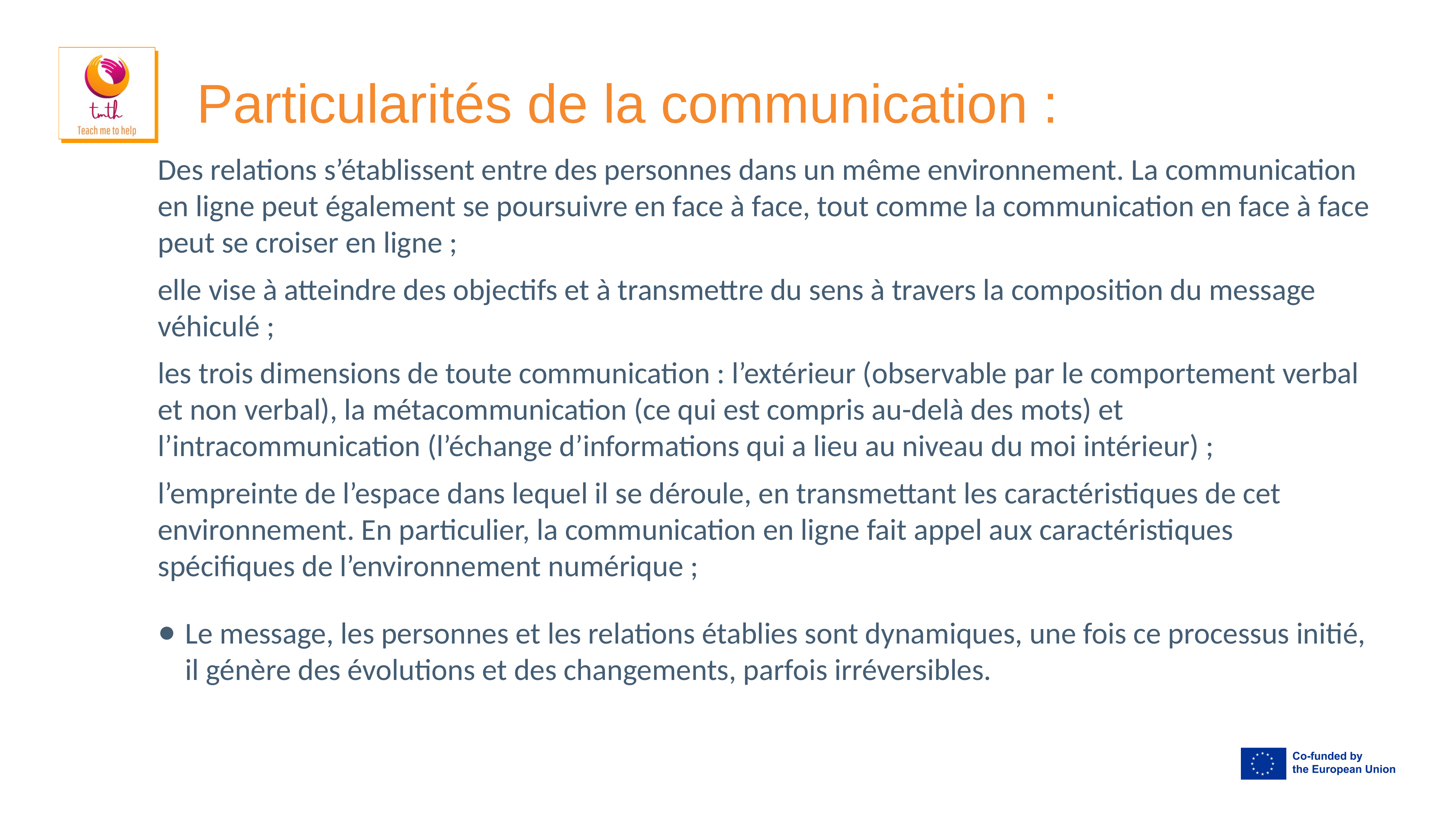

# Particularités de la communication :
Des relations s’établissent entre des personnes dans un même environnement. La communication en ligne peut également se poursuivre en face à face, tout comme la communication en face à face peut se croiser en ligne ;
elle vise à atteindre des objectifs et à transmettre du sens à travers la composition du message véhiculé ;
les trois dimensions de toute communication : l’extérieur (observable par le comportement verbal et non verbal), la métacommunication (ce qui est compris au-delà des mots) et l’intracommunication (l’échange d’informations qui a lieu au niveau du moi intérieur) ;
l’empreinte de l’espace dans lequel il se déroule, en transmettant les caractéristiques de cet environnement. En particulier, la communication en ligne fait appel aux caractéristiques spécifiques de l’environnement numérique ;
Le message, les personnes et les relations établies sont dynamiques, une fois ce processus initié, il génère des évolutions et des changements, parfois irréversibles.